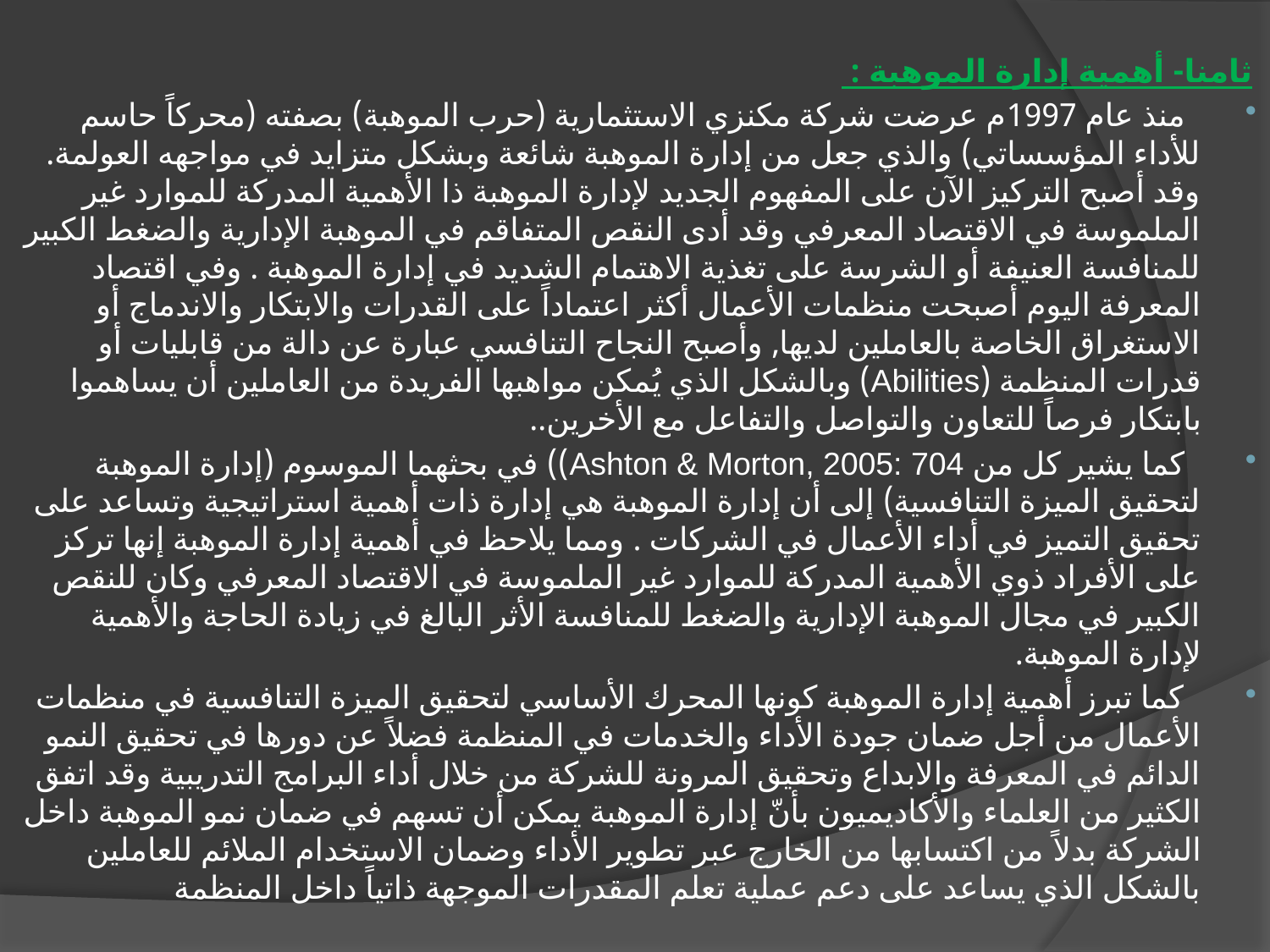

ثامنا- أهمية إدارة الموهبة :
  منذ عام 1997م عرضت شركة مكنزي الاستثمارية (حرب الموهبة) بصفته (محركاً حاسم للأداء المؤسساتي) والذي جعل من إدارة الموهبة شائعة وبشكل متزايد في مواجهه العولمة. وقد أصبح التركيز الآن على المفهوم الجديد لإدارة الموهبة ذا الأهمية المدركة للموارد غير الملموسة في الاقتصاد المعرفي وقد أدى النقص المتفاقم في الموهبة الإدارية والضغط الكبير للمنافسة العنيفة أو الشرسة على تغذية الاهتمام الشديد في إدارة الموهبة . وفي اقتصاد المعرفة اليوم أصبحت منظمات الأعمال أكثر اعتماداً على القدرات والابتكار والاندماج أو الاستغراق الخاصة بالعاملين لديها, وأصبح النجاح التنافسي عبارة عن دالة من قابليات أو قدرات المنظمة (Abilities) وبالشكل الذي يُمكن مواهبها الفريدة من العاملين أن يساهموا بابتكار فرصاً للتعاون والتواصل والتفاعل مع الأخرين..
  كما يشير كل من Ashton & Morton, 2005: 704)) في بحثهما الموسوم (إدارة الموهبة لتحقيق الميزة التنافسية) إلى أن إدارة الموهبة هي إدارة ذات أهمية استراتيجية وتساعد على تحقيق التميز في أداء الأعمال في الشركات . ومما يلاحظ في أهمية إدارة الموهبة إنها تركز على الأفراد ذوي الأهمية المدركة للموارد غير الملموسة في الاقتصاد المعرفي وكان للنقص الكبير في مجال الموهبة الإدارية والضغط للمنافسة الأثر البالغ في زيادة الحاجة والأهمية لإدارة الموهبة.
  كما تبرز أهمية إدارة الموهبة كونها المحرك الأساسي لتحقيق الميزة التنافسية في منظمات الأعمال من أجل ضمان جودة الأداء والخدمات في المنظمة فضلاً عن دورها في تحقيق النمو الدائم في المعرفة والابداع وتحقيق المرونة للشركة من خلال أداء البرامج التدريبية وقد اتفق الكثير من العلماء والأكاديميون بأنّ إدارة الموهبة يمكن أن تسهم في ضمان نمو الموهبة داخل الشركة بدلاً من اكتسابها من الخارج عبر تطوير الأداء وضمان الاستخدام الملائم للعاملين بالشكل الذي يساعد على دعم عملية تعلم المقدرات الموجهة ذاتياً داخل المنظمة